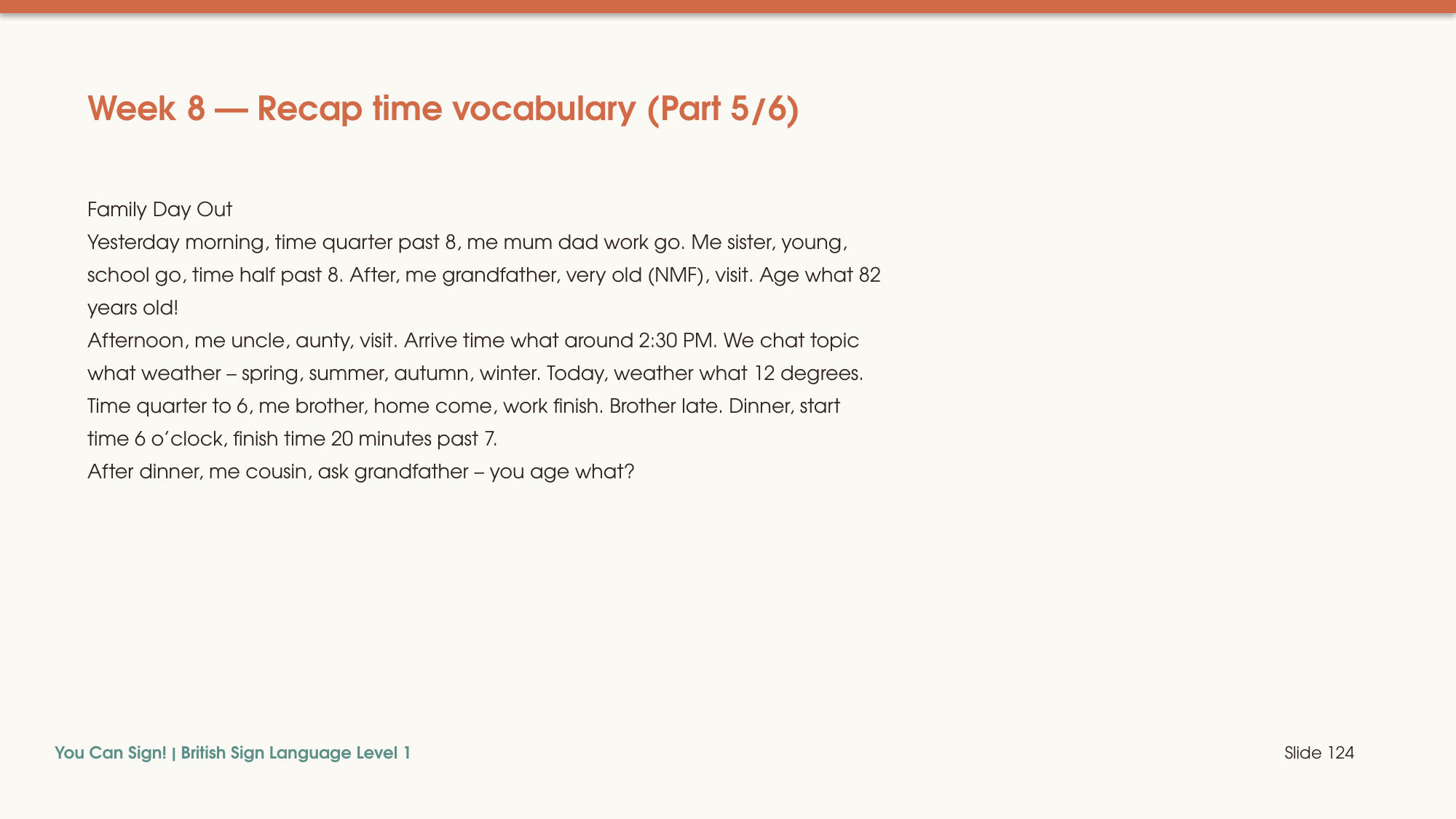

Week 8 — Recap time vocabulary (Part 5/6)
Family Day Out
Yesterday morning, time quarter past 8, me mum dad work go. Me sister, young,
school go, time half past 8. After, me grandfather, very old (NMF), visit. Age what 82
years old!
Afternoon, me uncle, aunty, visit. Arrive time what around 2:30 PM. We chat topic
what weather – spring, summer, autumn, winter. Today, weather what 12 degrees.
Time quarter to 6, me brother, home come, work finish. Brother late. Dinner, start
time 6 o’clock, finish time 20 minutes past 7.
After dinner, me cousin, ask grandfather – you age what?
You Can Sign! | British Sign Language Level 1
Slide 124